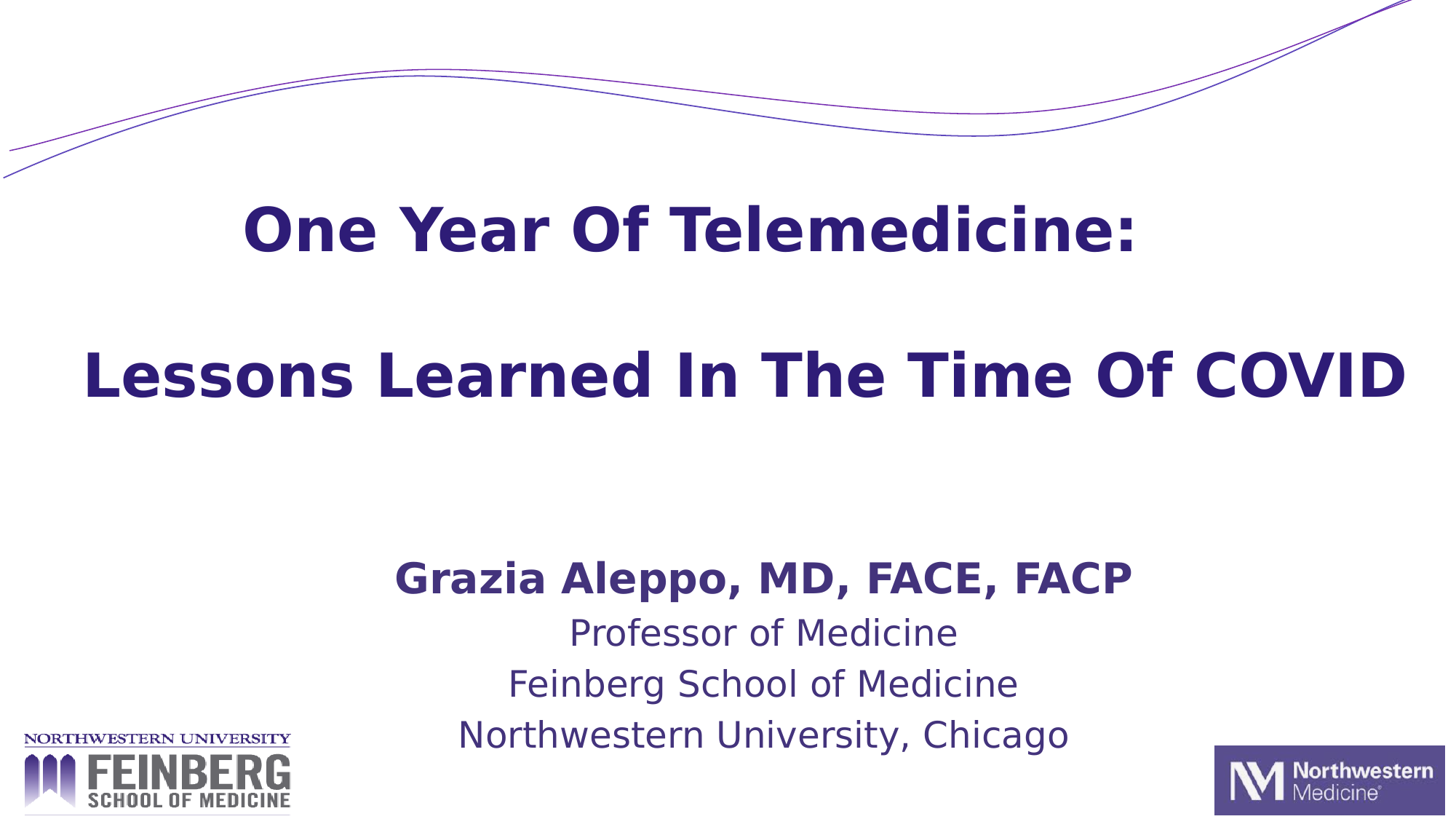

# One Year Of Telemedicine: Lessons Learned In The Time Of COVID
Grazia Aleppo, MD, FACE, FACP
Professor of Medicine
Feinberg School of Medicine
Northwestern University, Chicago